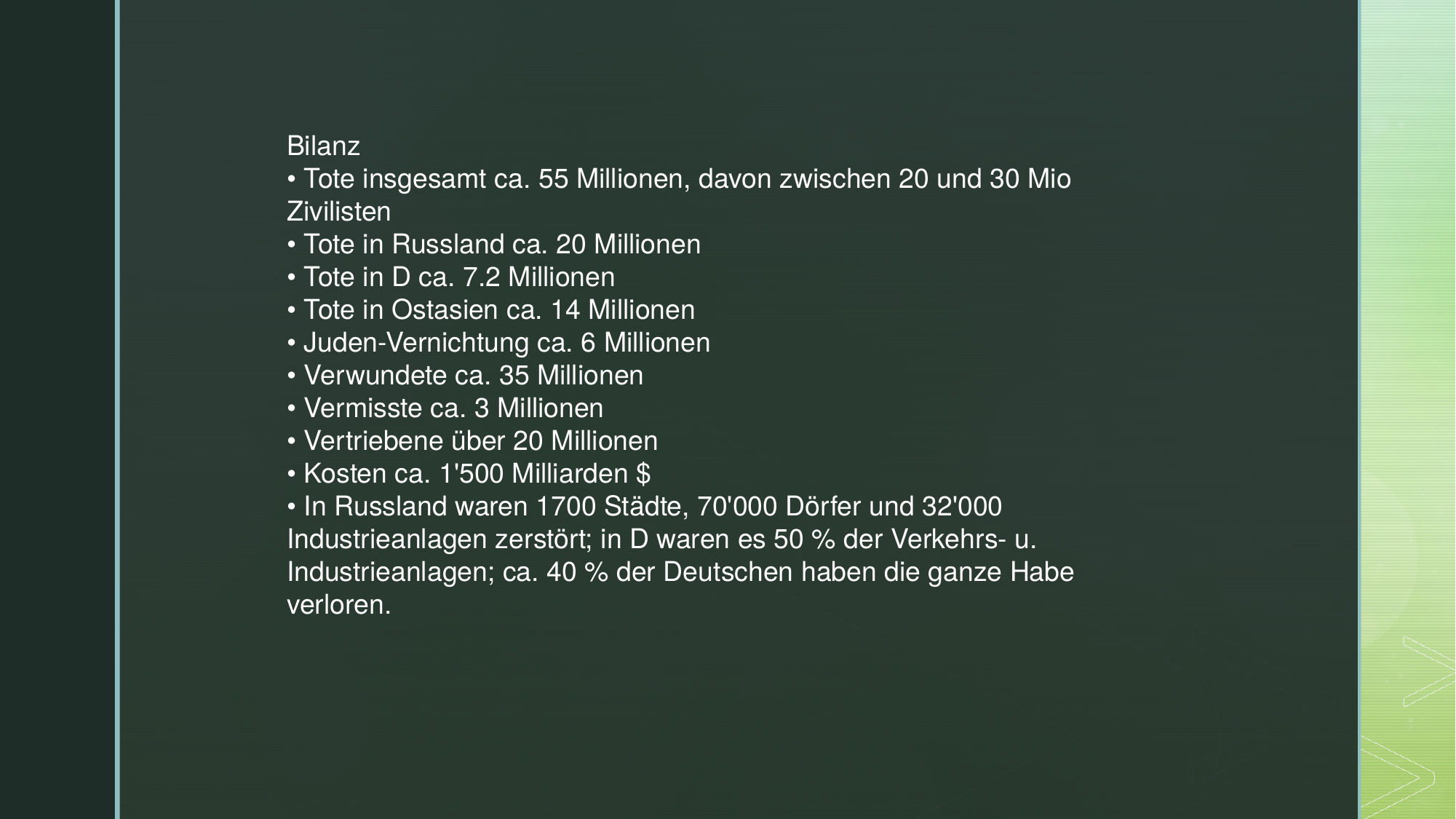

Bilanz
• Tote insgesamt ca. 55 Millionen, davon zwischen 20 und 30 Mio
Zivilisten
• Tote in Russland ca. 20 Millionen
• Tote in D ca. 7.2 Millionen
• Tote in Ostasien ca. 14 Millionen
• Juden-Vernichtung ca. 6 Millionen
• Verwundete ca. 35 Millionen
• Vermisste ca. 3 Millionen
• Vertriebene über 20 Millionen
• Kosten ca. 1'500 Milliarden $
• In Russland waren 1700 Städte, 70'000 Dörfer und 32'000
Industrieanlagen zerstört; in D waren es 50 % der Verkehrs- u. Industrieanlagen; ca. 40 % der Deutschen haben die ganze Habe verloren.